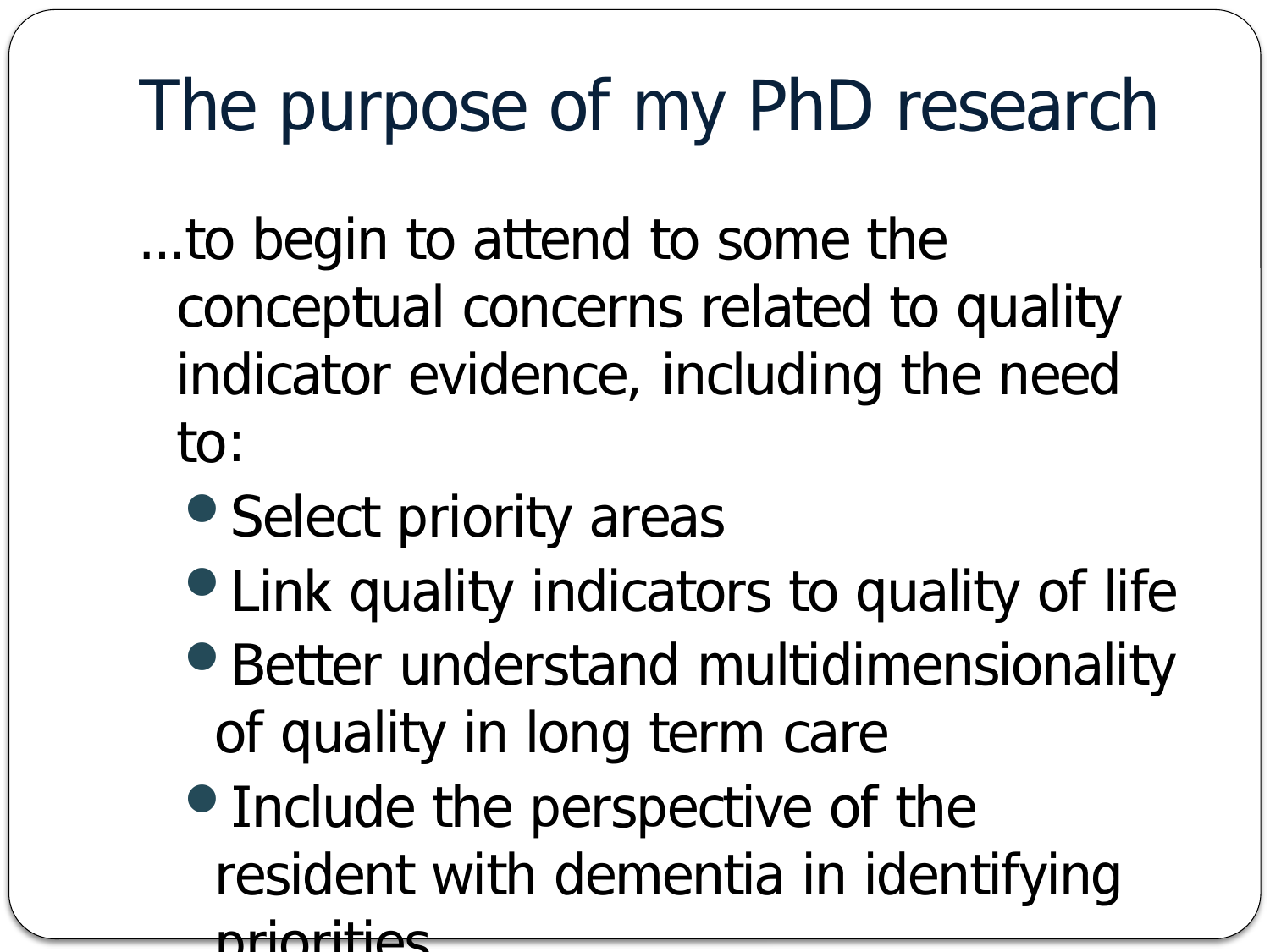

# The purpose of my PhD research
…to begin to attend to some the conceptual concerns related to quality indicator evidence, including the need to:
Select priority areas
Link quality indicators to quality of life
Better understand multidimensionality of quality in long term care
Include the perspective of the resident with dementia in identifying priorities